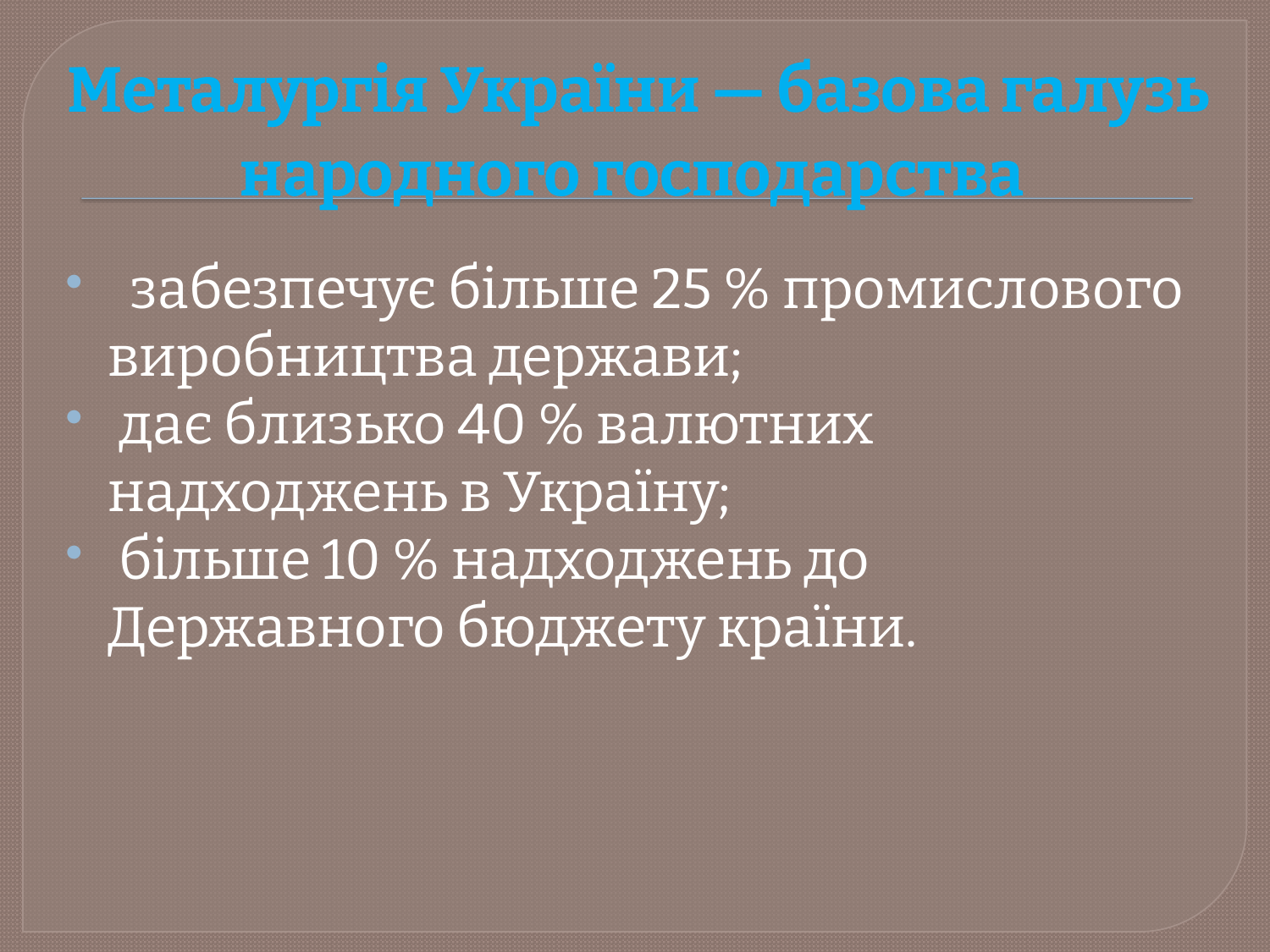

# Металургія України — базова галузь народного господарства
  забезпечує більше 25 % промислового   виробництва держави;
 дає близько 40 % валютних надходжень в Україну;
 більше 10 % надходжень до Державного бюджету країни.